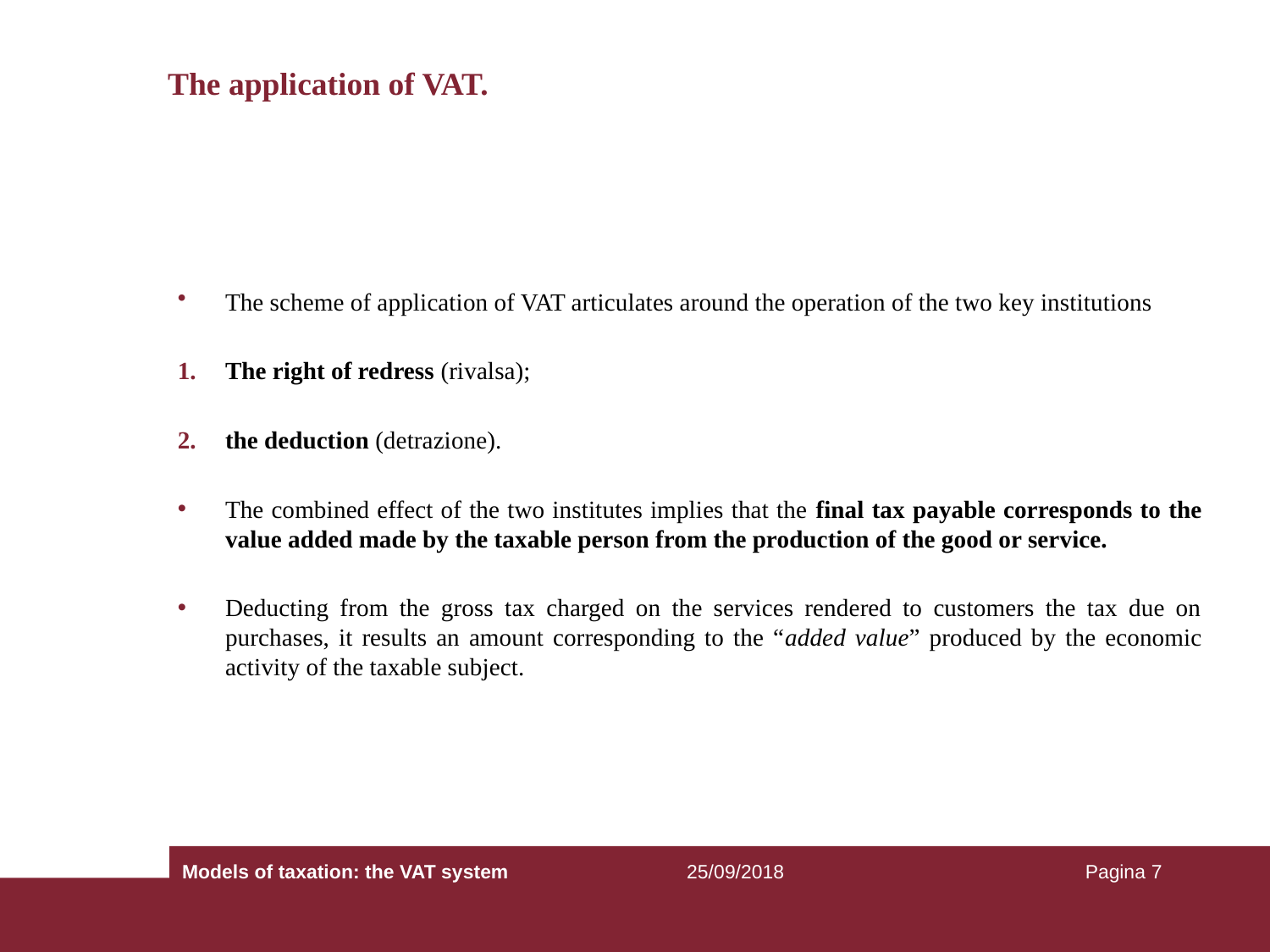

# The application of VAT.

The scheme of application of VAT articulates around the operation of the two key institutions

The right of redress (rivalsa);

the deduction (detrazione).

The combined effect of the two institutes implies that the final tax payable corresponds to the value added made by the taxable person from the production of the good or service.

Deducting from the gross tax charged on the services rendered to customers the tax due on purchases, it results an amount corresponding to the “added value” produced by the economic activity of the taxable subject.

Models of taxation: the VAT system
25/09/2018
Pagina 7